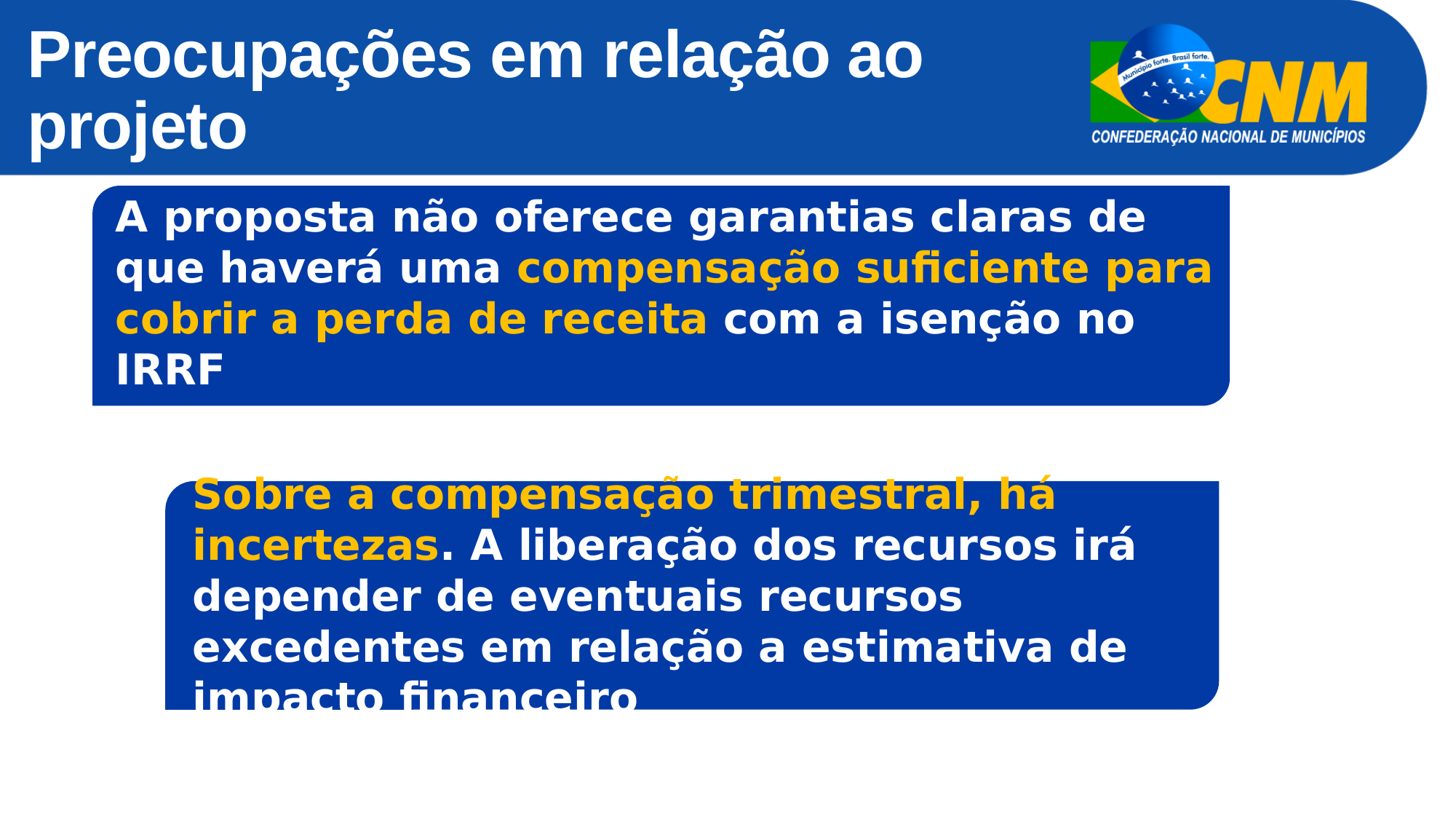

Preocupações em relação ao projeto

A proposta não oferece garantias claras de que haverá uma compensação suficiente para cobrir a perda de receita com a isenção no IRRF

Sobre a compensação trimestral, há incertezas. A liberação dos recursos irá depender de eventuais recursos excedentes em relação a estimativa de impacto financeiro